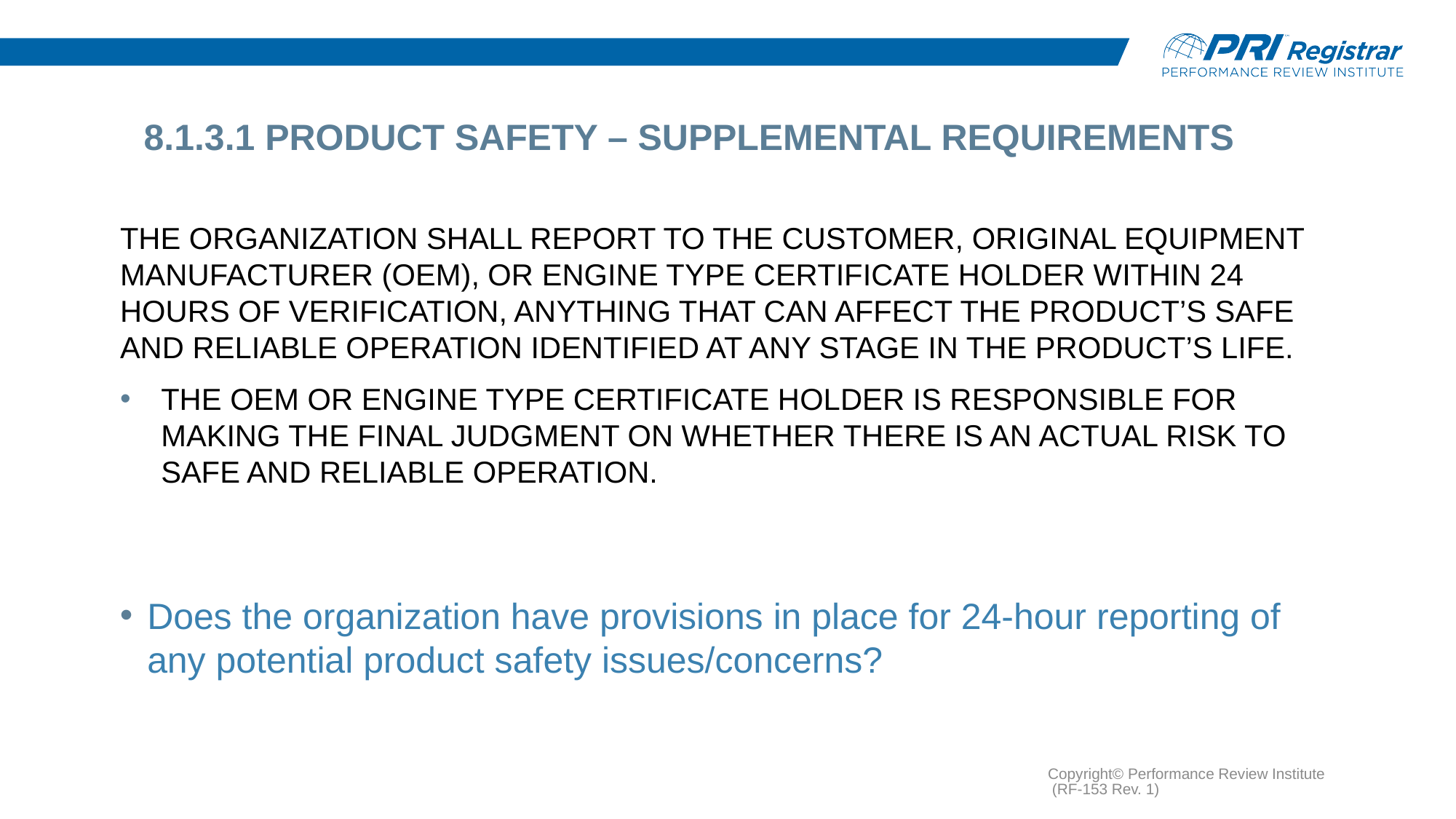

# 8.1.3.1 Product Safety – Supplemental Requirements

The organization shall report to the Customer, Original Equipment Manufacturer (OEM), or Engine Type Certificate Holder within 24 hours of verification, anything that can affect the product’s safe and reliable operation identified at any stage in the product’s life.
The OEM or Engine Type Certificate Holder is responsible for making the final judgment on whether there is an actual risk to safe and reliable operation.
Does the organization have provisions in place for 24-hour reporting of any potential product safety issues/concerns?
Copyright© Performance Review Institute (RF-153 Rev. 1)